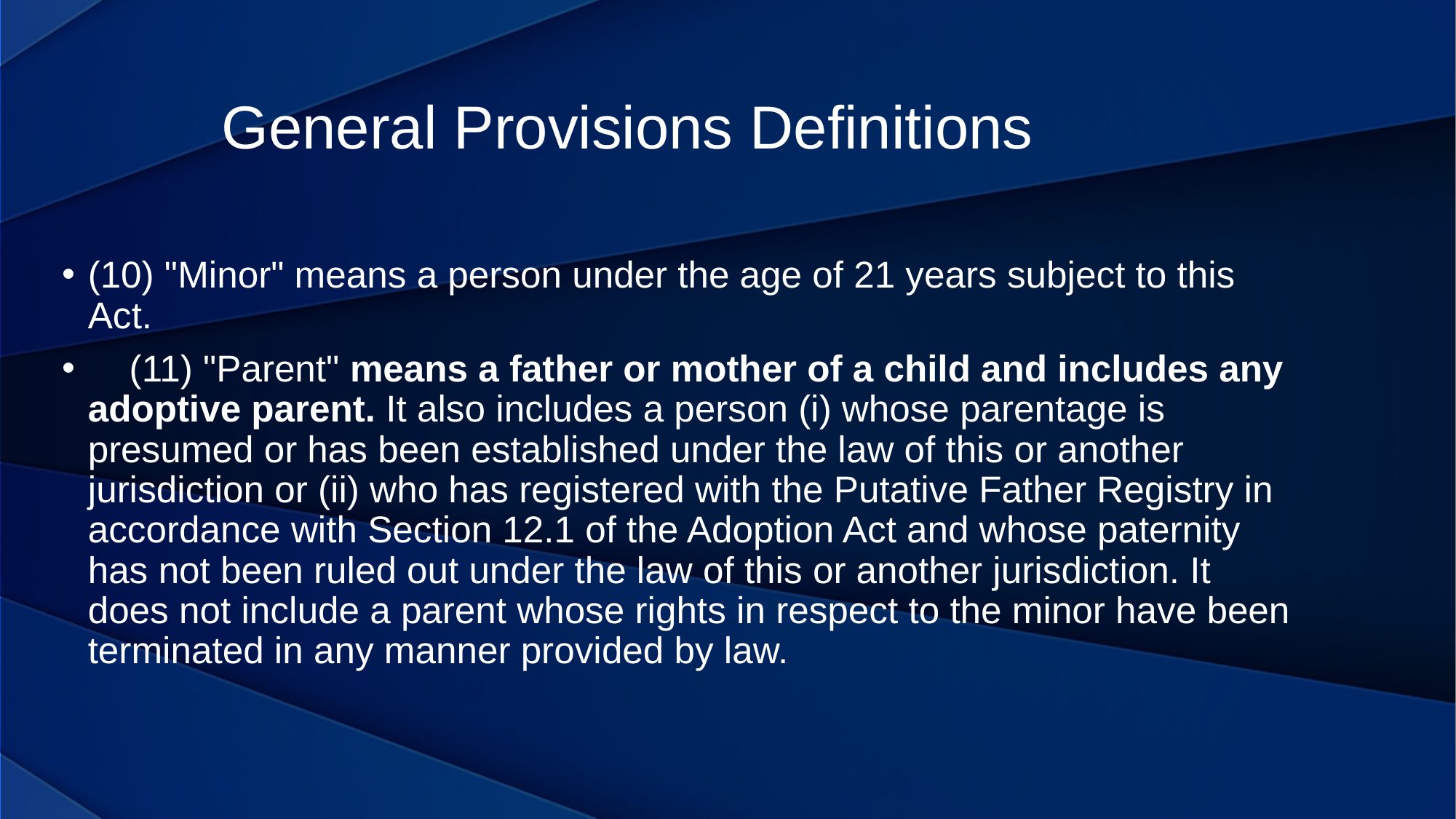

General Provisions Definitions
(10) "Minor" means a person under the age of 21 years subject to this Act.
    (11) "Parent" means a father or mother of a child and includes any adoptive parent. It also includes a person (i) whose parentage is presumed or has been established under the law of this or another jurisdiction or (ii) who has registered with the Putative Father Registry in accordance with Section 12.1 of the Adoption Act and whose paternity has not been ruled out under the law of this or another jurisdiction. It does not include a parent whose rights in respect to the minor have been terminated in any manner provided by law.